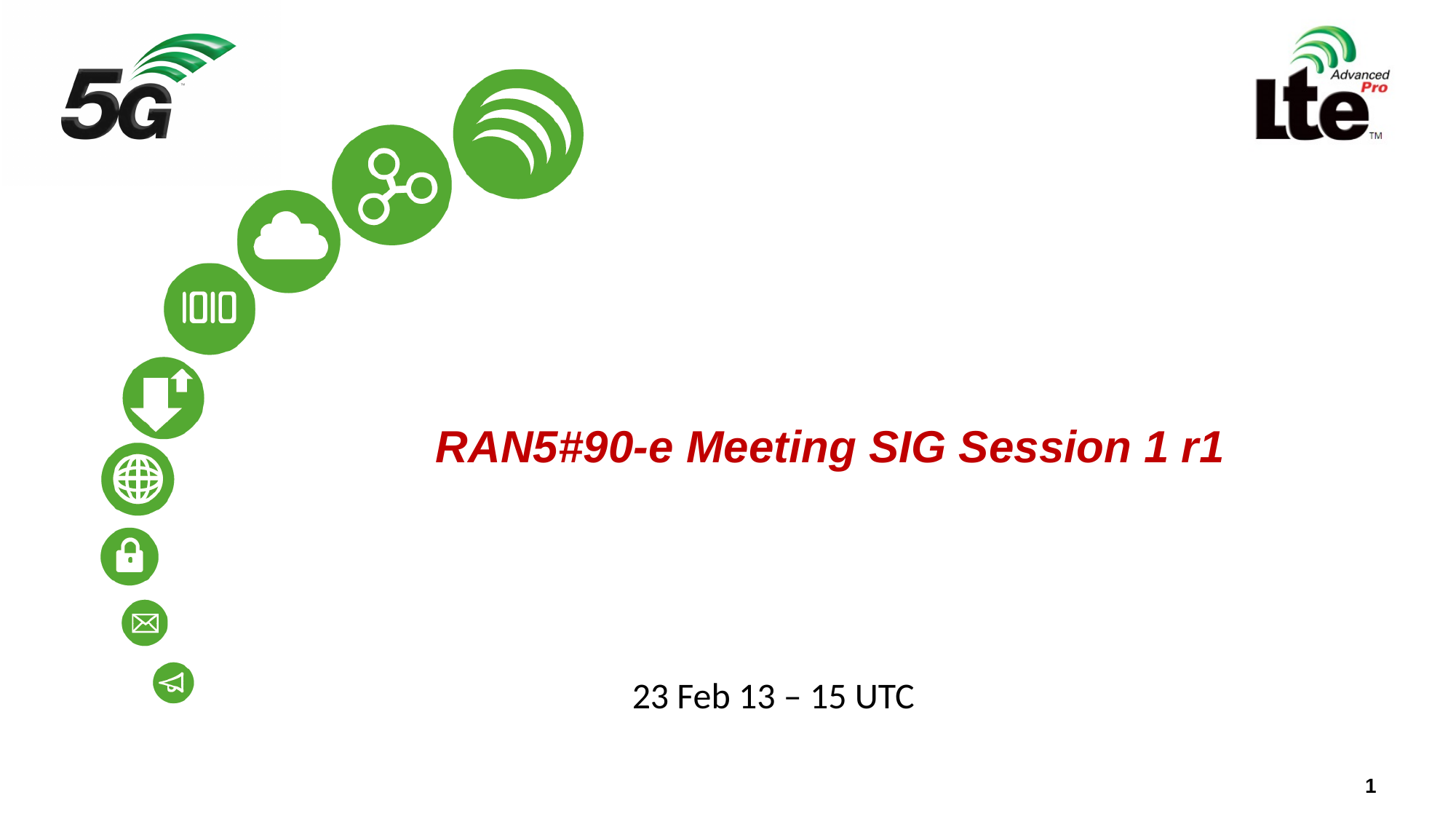

# RAN5#90-e Meeting SIG Session 1 r1

23 Feb 13 – 15 UTC